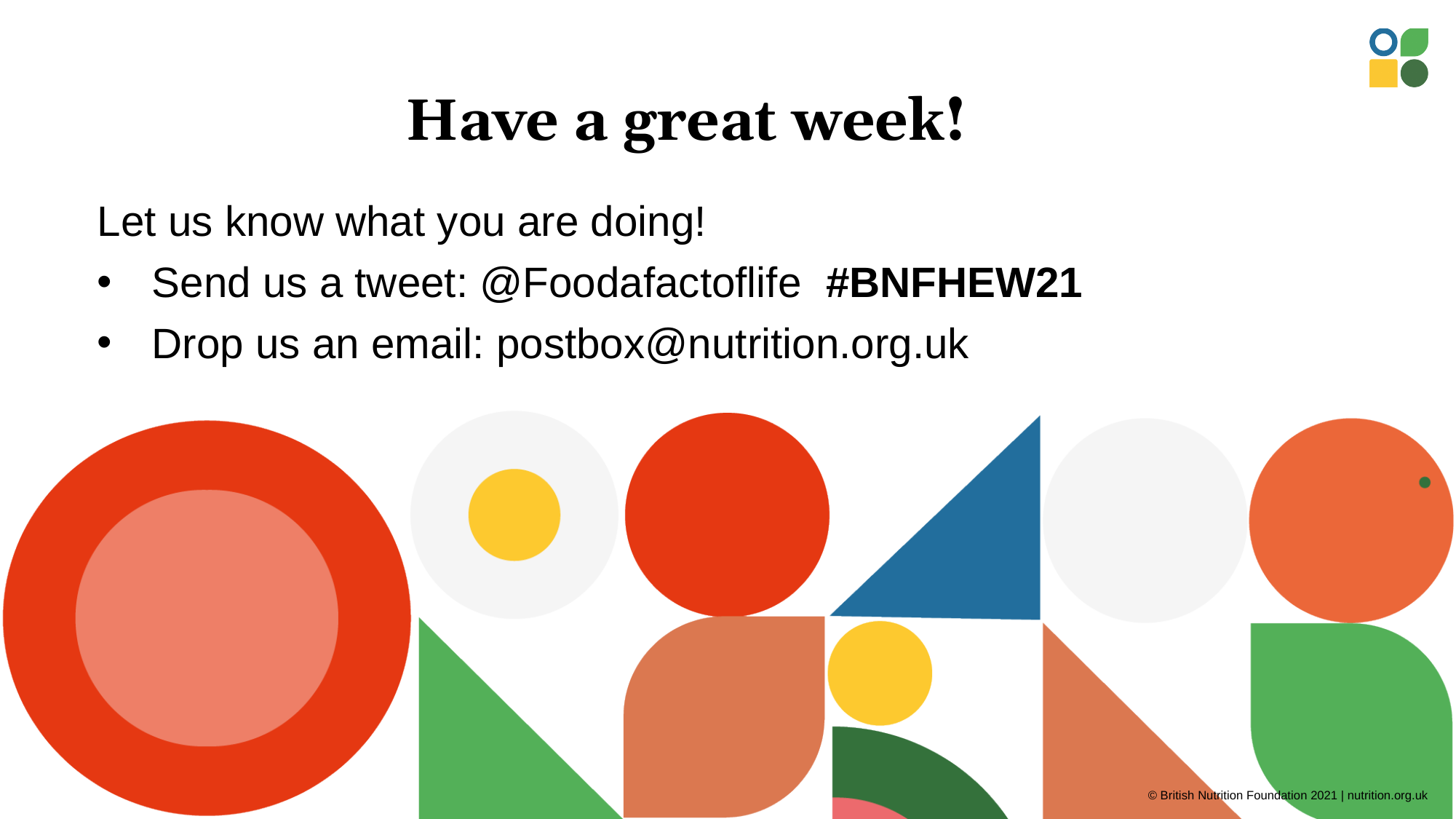

# Have a great week!
Let us know what you are doing!
Send us a tweet: @Foodafactoflife  #BNFHEW21
Drop us an email: postbox@nutrition.org.uk